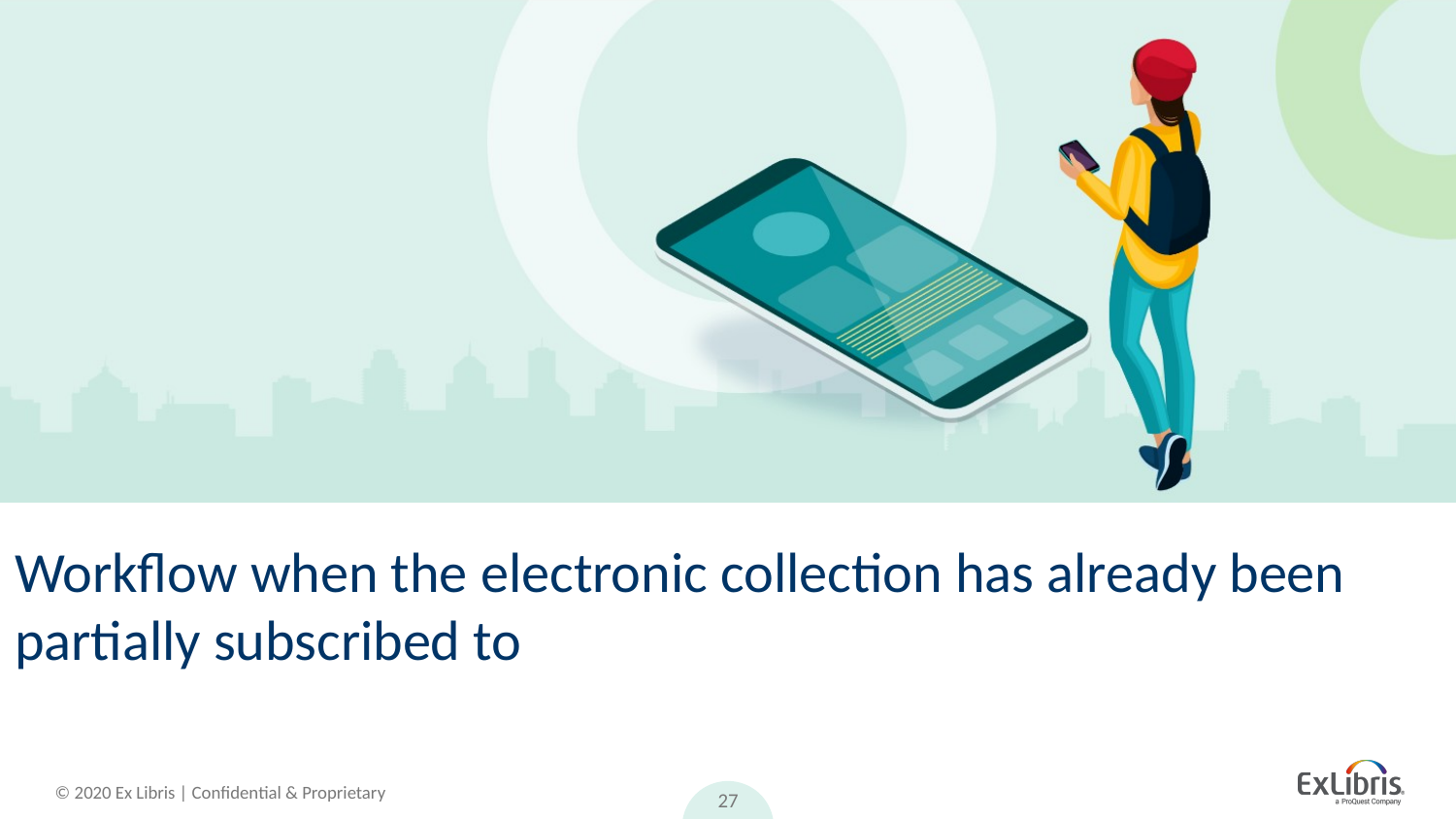

# Workflow when the electronic collection has already been partially subscribed to
27